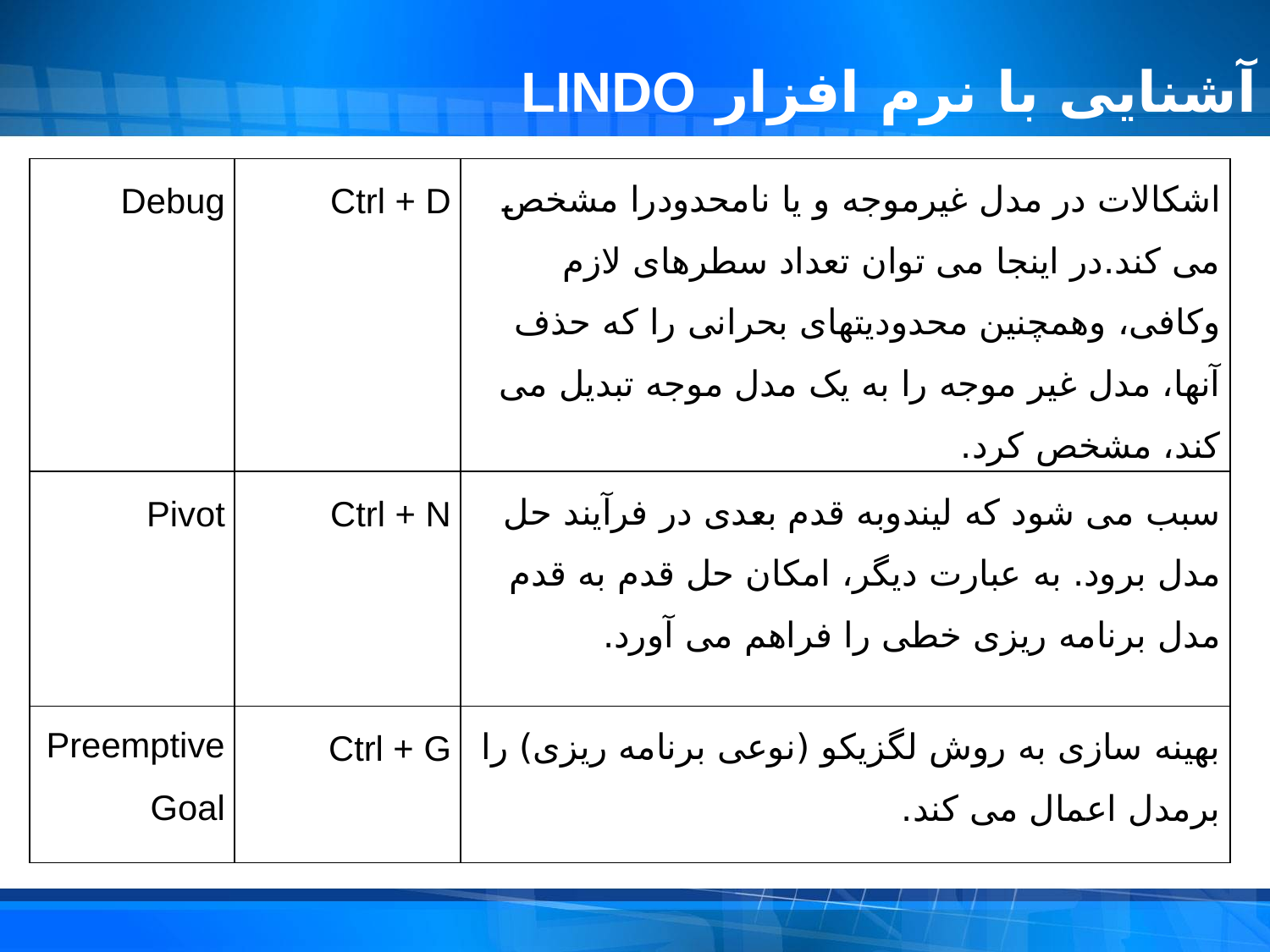

# آشنایی با نرم افزار LINDO
| Debug | Ctrl + D | اشکالات در مدل غیرموجه و یا نامحدودرا مشخص می کند.در اینجا می توان تعداد سطرهای لازم وکافی، وهمچنین محدودیتهای بحرانی را که حذف آنها، مدل غیر موجه را به یک مدل موجه تبدیل می کند، مشخص کرد. |
| --- | --- | --- |
| Pivot | Ctrl + N | سبب می شود که لیندوبه قدم بعدی در فرآیند حل مدل برود. به عبارت دیگر، امکان حل قدم به قدم مدل برنامه ریزی خطی را فراهم می آورد. |
| Preemptive Goal | Ctrl + G | بهینه سازی به روش لگزیکو (نوعی برنامه ریزی) را برمدل اعمال می کند. |